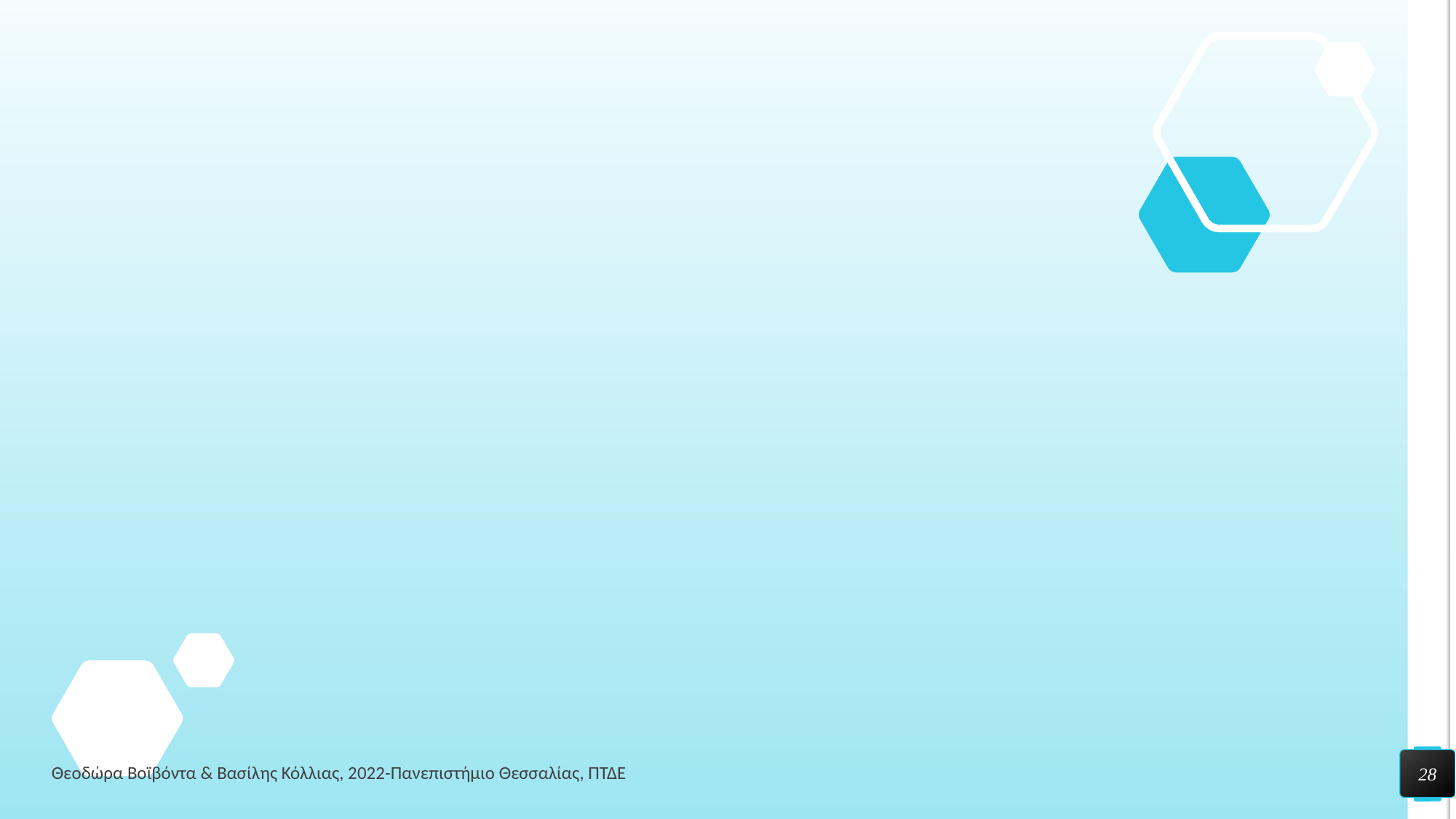

#

28
Θεοδώρα Βοϊβόντα & Βασίλης Κόλλιας, 2022-Πανεπιστήμιο Θεσσαλίας, ΠΤΔΕ